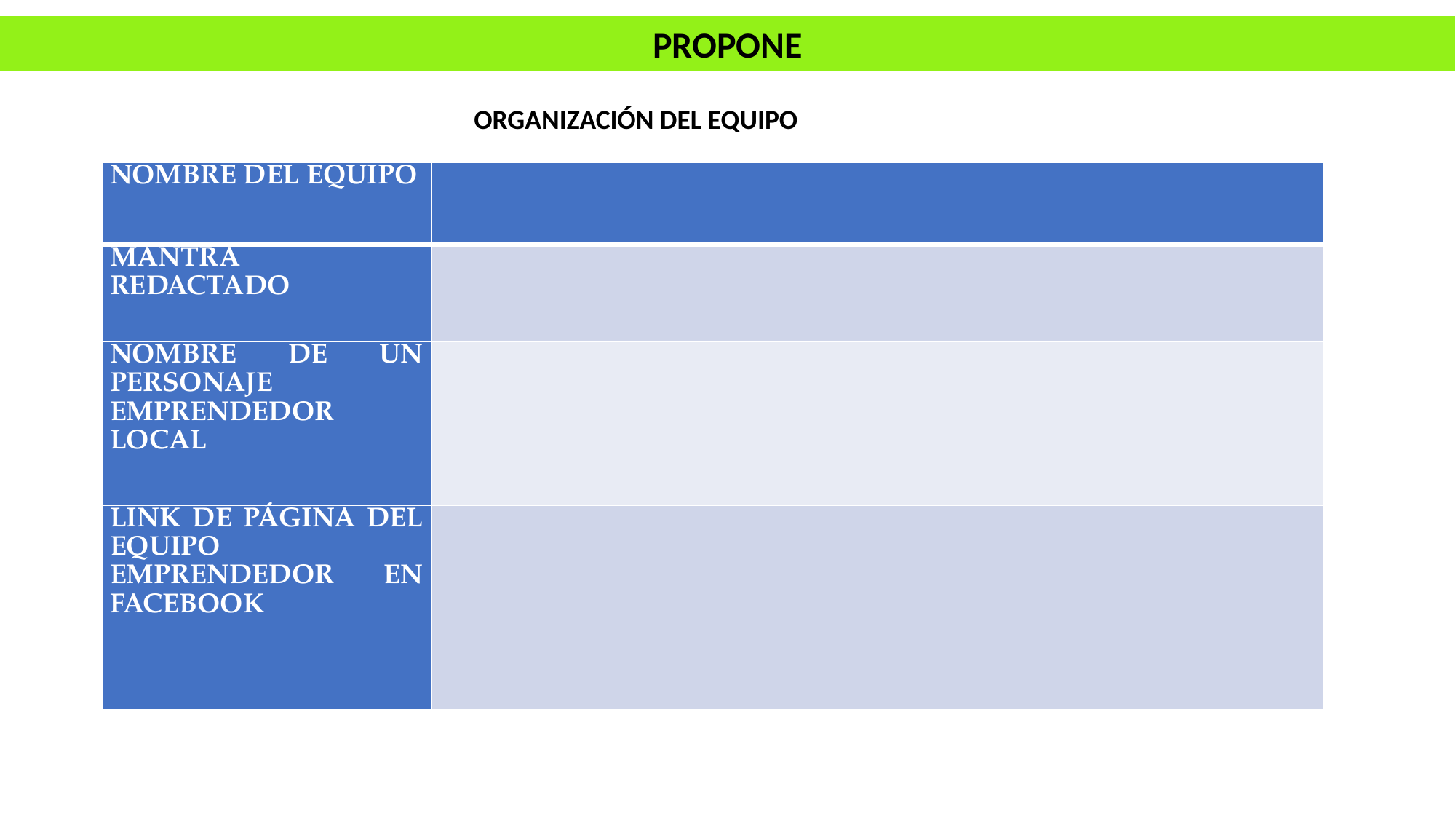

PROPONE
ORGANIZACIÓN DEL EQUIPO
| NOMBRE DEL EQUIPO |  |
| --- | --- |
| MANTRA REDACTADO |  |
| NOMBRE DE UN PERSONAJE EMPRENDEDOR LOCAL |  |
| LINK DE PÁGINA DEL EQUIPO EMPRENDEDOR EN FACEBOOK |  |